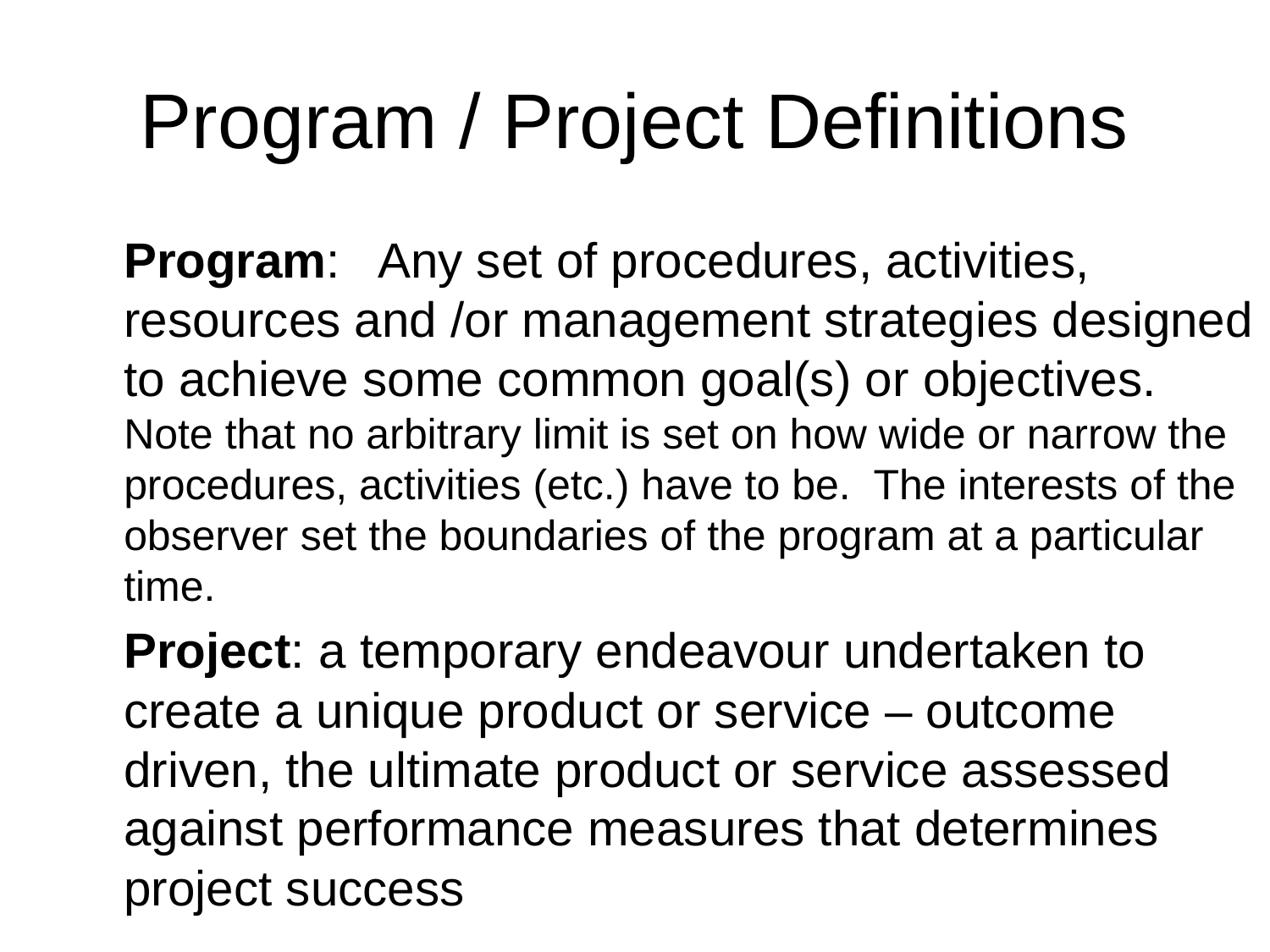

# Program / Project Definitions
	Program:	Any set of procedures, activities, resources and /or management strategies designed to achieve some common goal(s) or objectives.  Note that no arbitrary limit is set on how wide or narrow the procedures, activities (etc.) have to be.  The interests of the observer set the boundaries of the program at a particular time.
	Project: a temporary endeavour undertaken to create a unique product or service – outcome driven, the ultimate product or service assessed against performance measures that determines project success